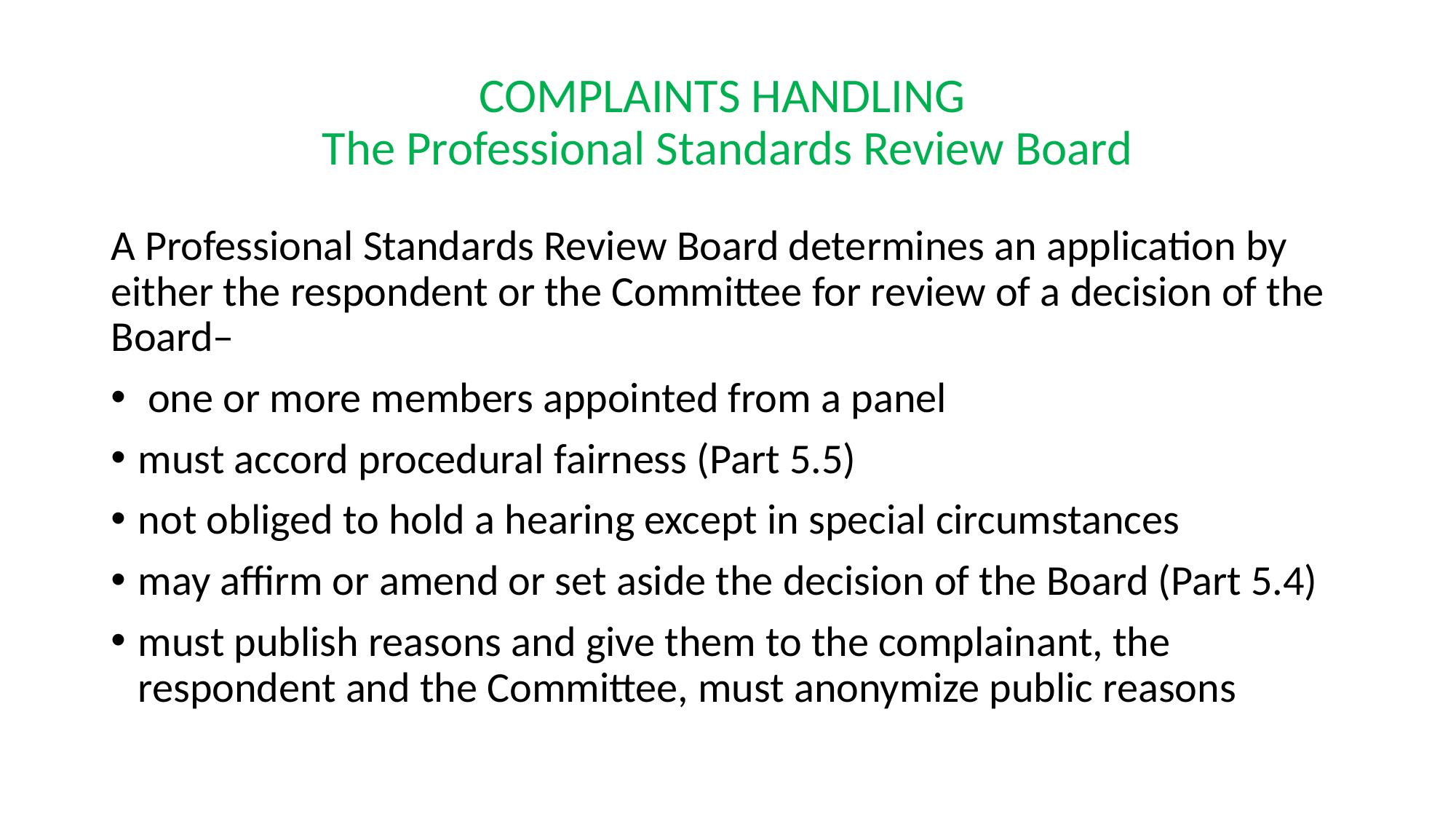

# COMPLAINTS HANDLING The Professional Standards Review Board
A Professional Standards Review Board determines an application by either the respondent or the Committee for review of a decision of the Board–
 one or more members appointed from a panel
must accord procedural fairness (Part 5.5)
not obliged to hold a hearing except in special circumstances
may affirm or amend or set aside the decision of the Board (Part 5.4)
must publish reasons and give them to the complainant, the respondent and the Committee, must anonymize public reasons